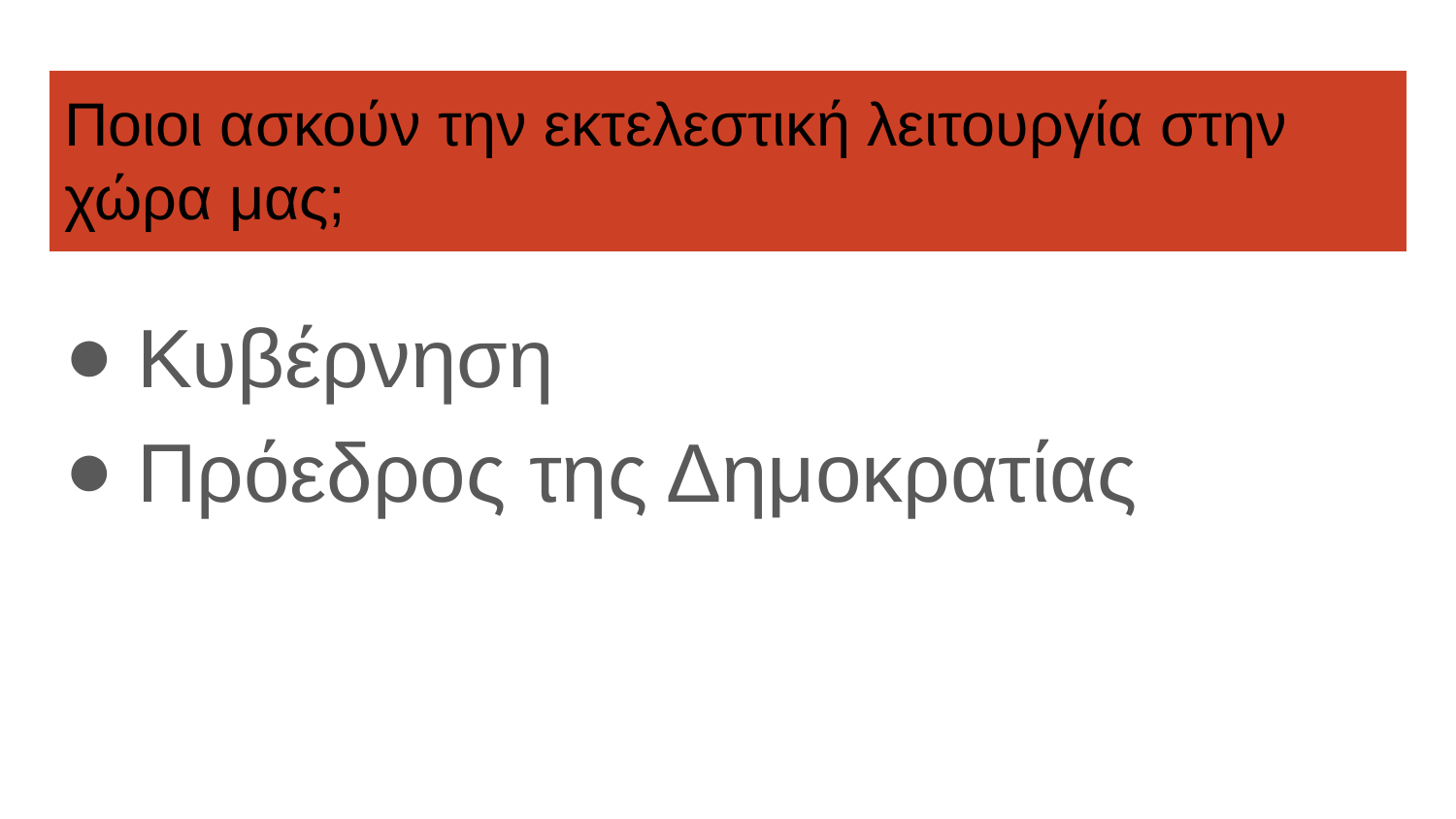

# Ποιοι ασκούν την εκτελεστική λειτουργία στην χώρα μας;
Κυβέρνηση
Πρόεδρος της Δημοκρατίας